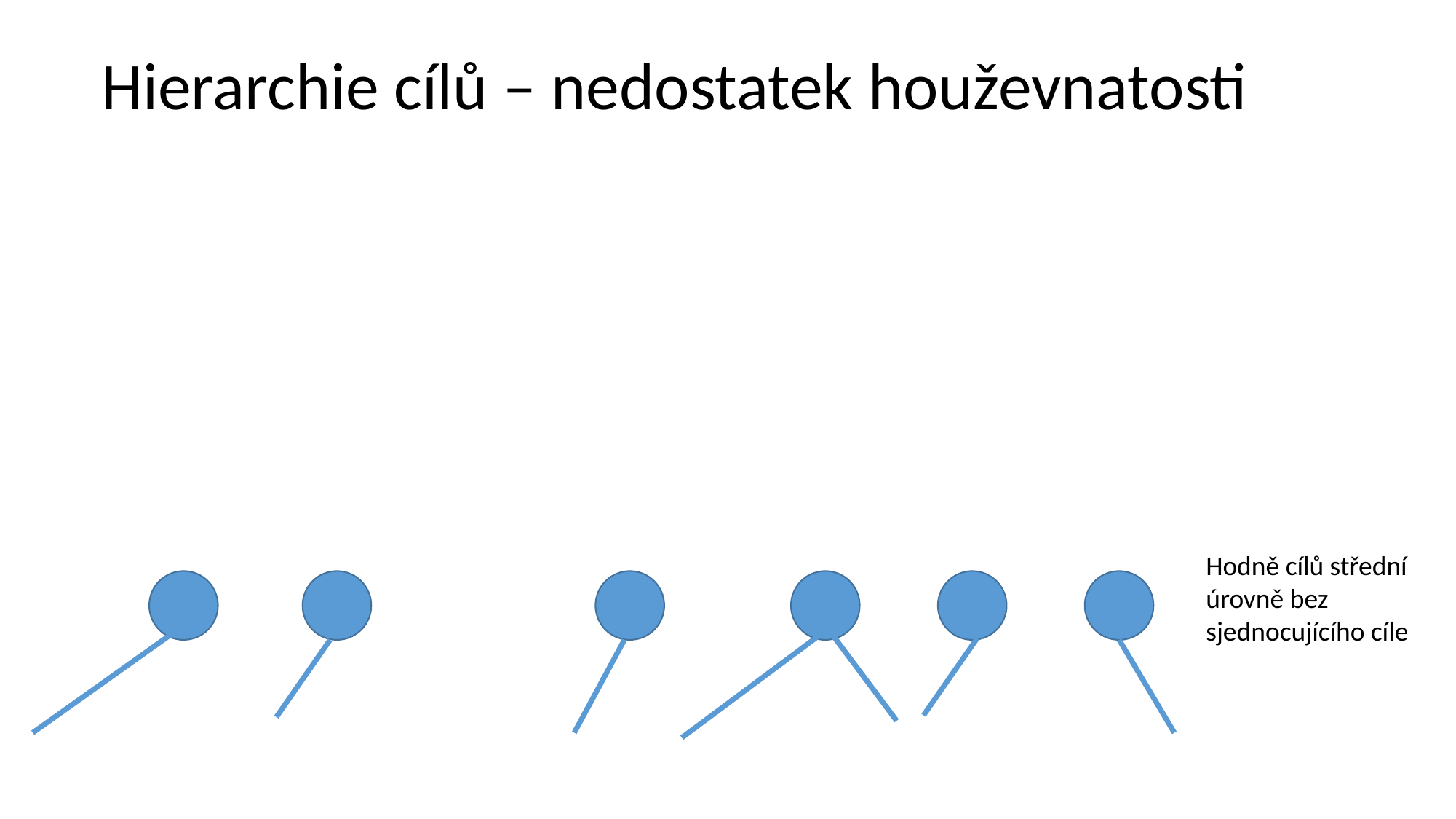

Hierarchie cílů – nedostatek houževnatosti
Hodně cílů střední úrovně bez sjednocujícího cíle